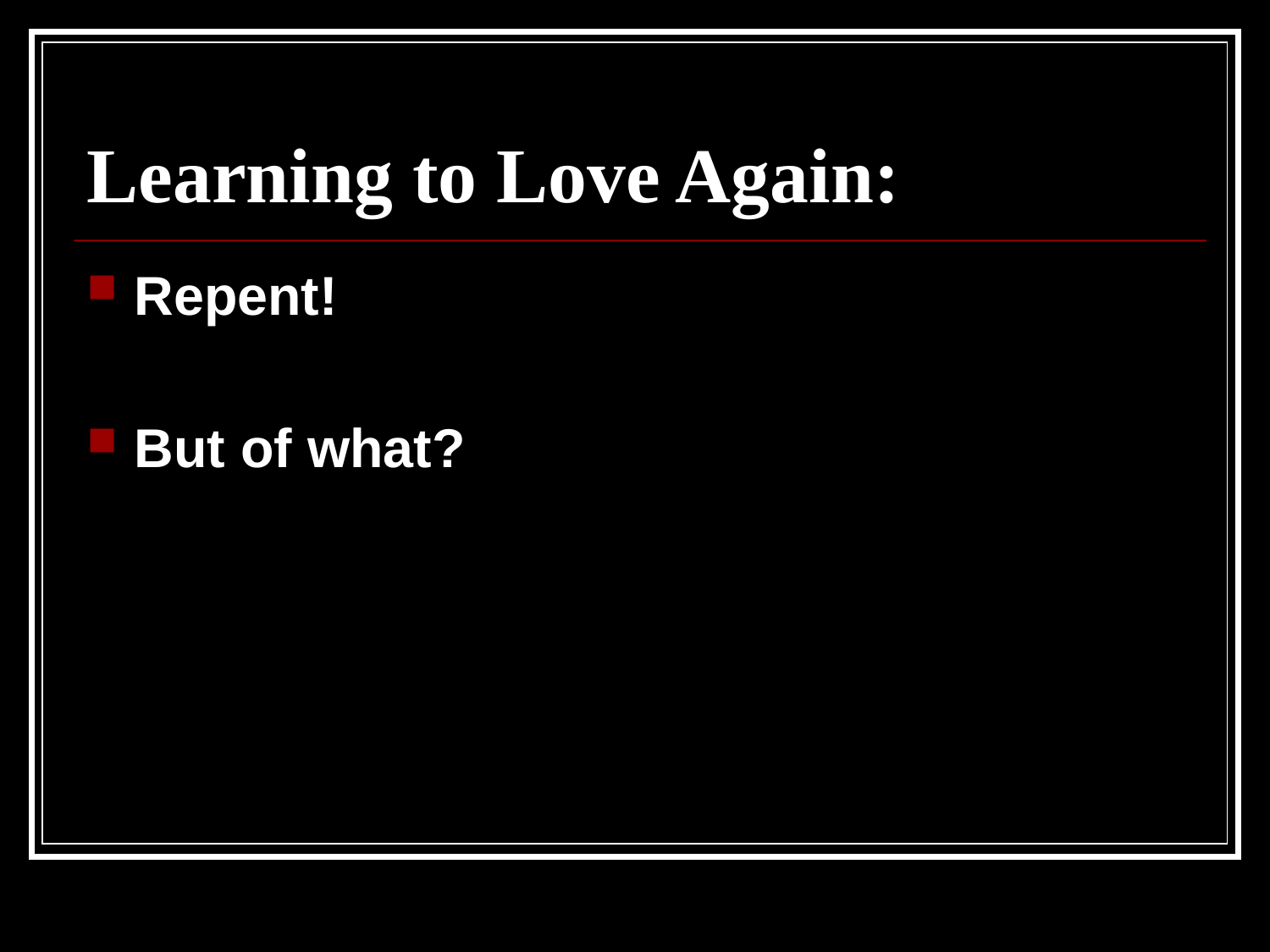

# Learning to Love Again:
Repent!

But of what?